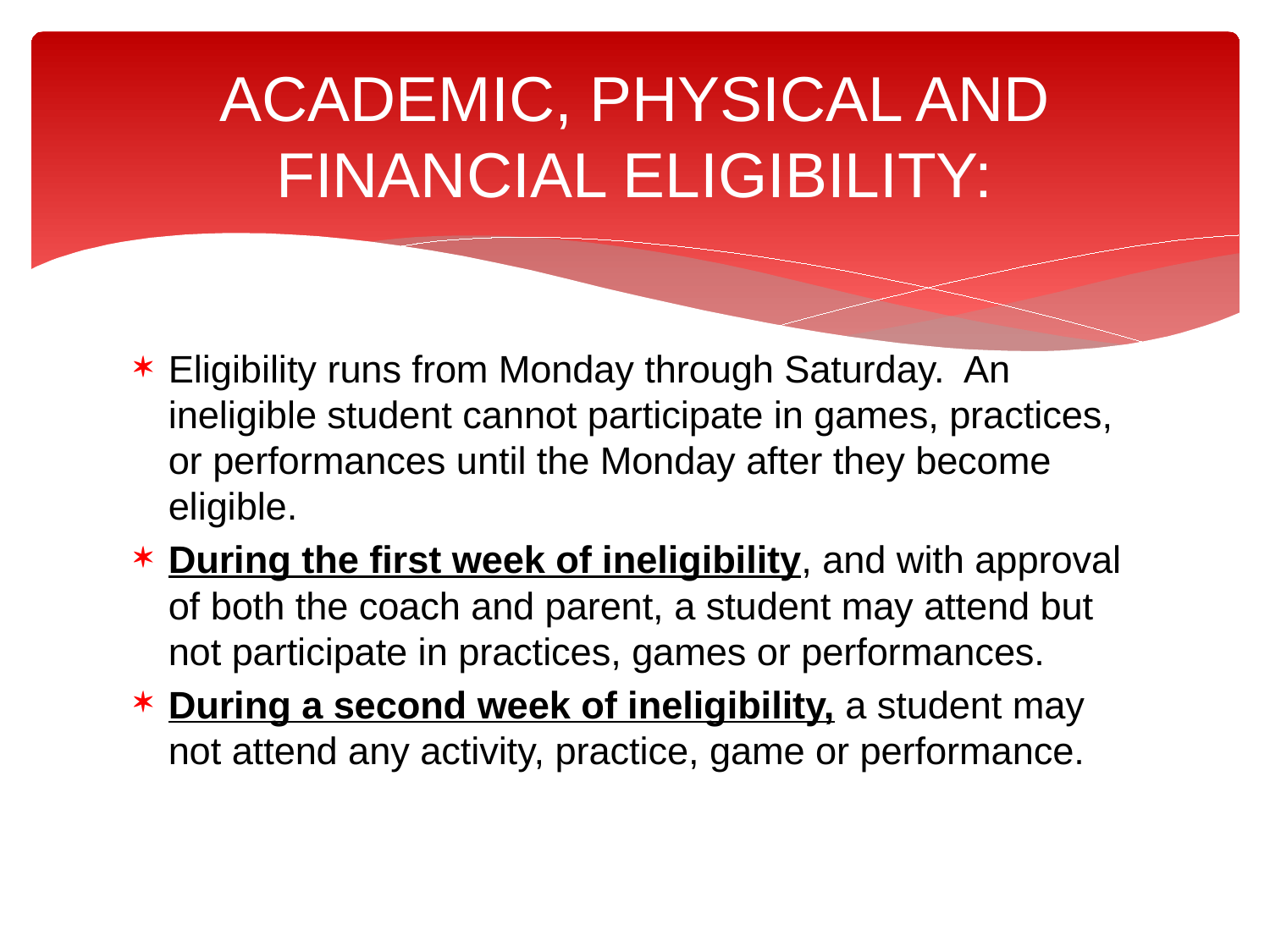

# ACADEMIC, PHYSICAL AND FINANCIAL ELIGIBILITY:
Eligibility runs from Monday through Saturday.  An ineligible student cannot participate in games, practices, or performances until the Monday after they become eligible.
During the first week of ineligibility, and with approval of both the coach and parent, a student may attend but not participate in practices, games or performances.
During a second week of ineligibility, a student may not attend any activity, practice, game or performance.